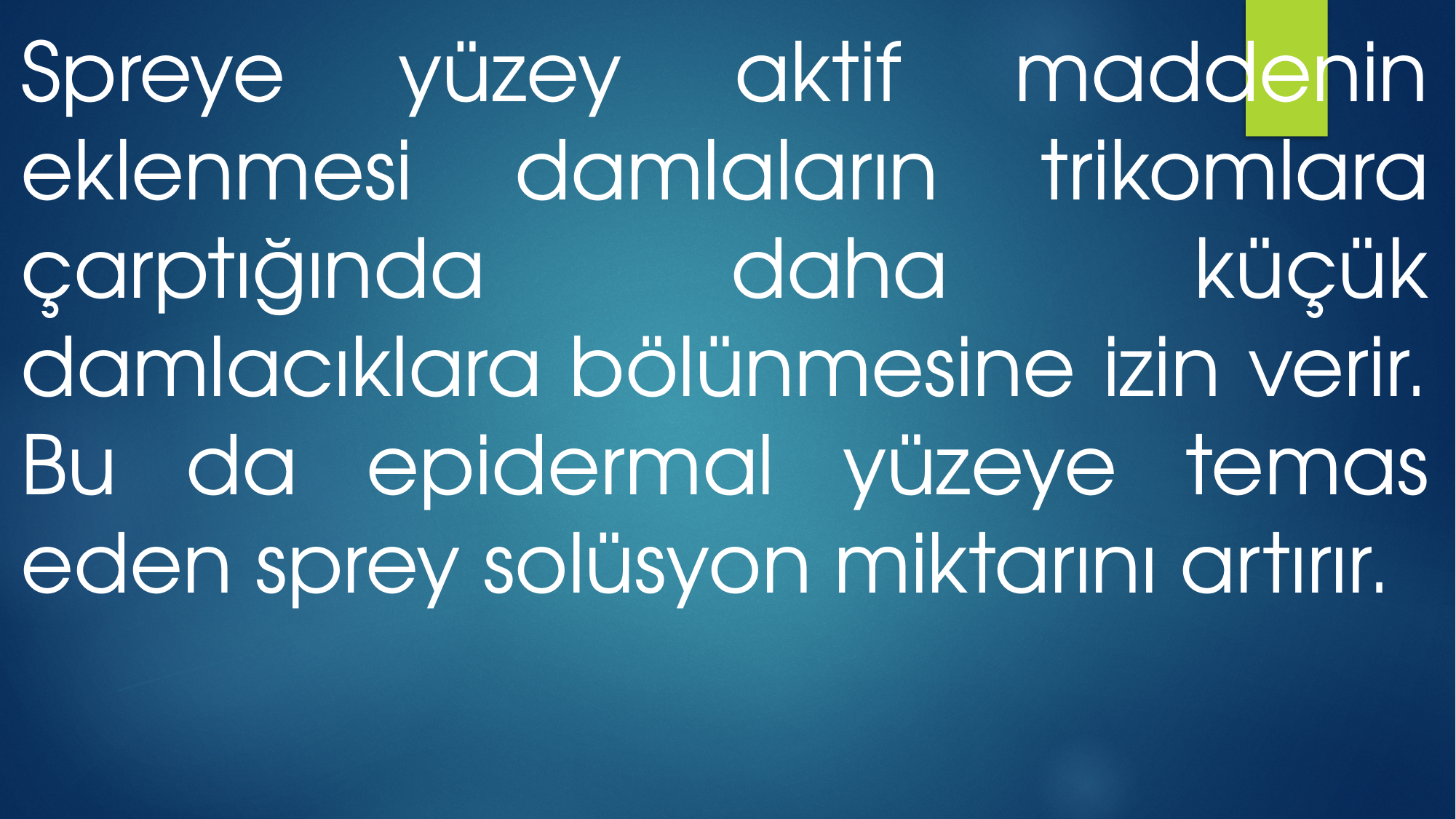

Spreye yüzey aktif maddenin eklenmesi damlaların trikomlara çarptığında daha küçük damlacıklara bölünmesine izin verir. Bu da epidermal yüzeye temas eden sprey solüsyon miktarını artırır.